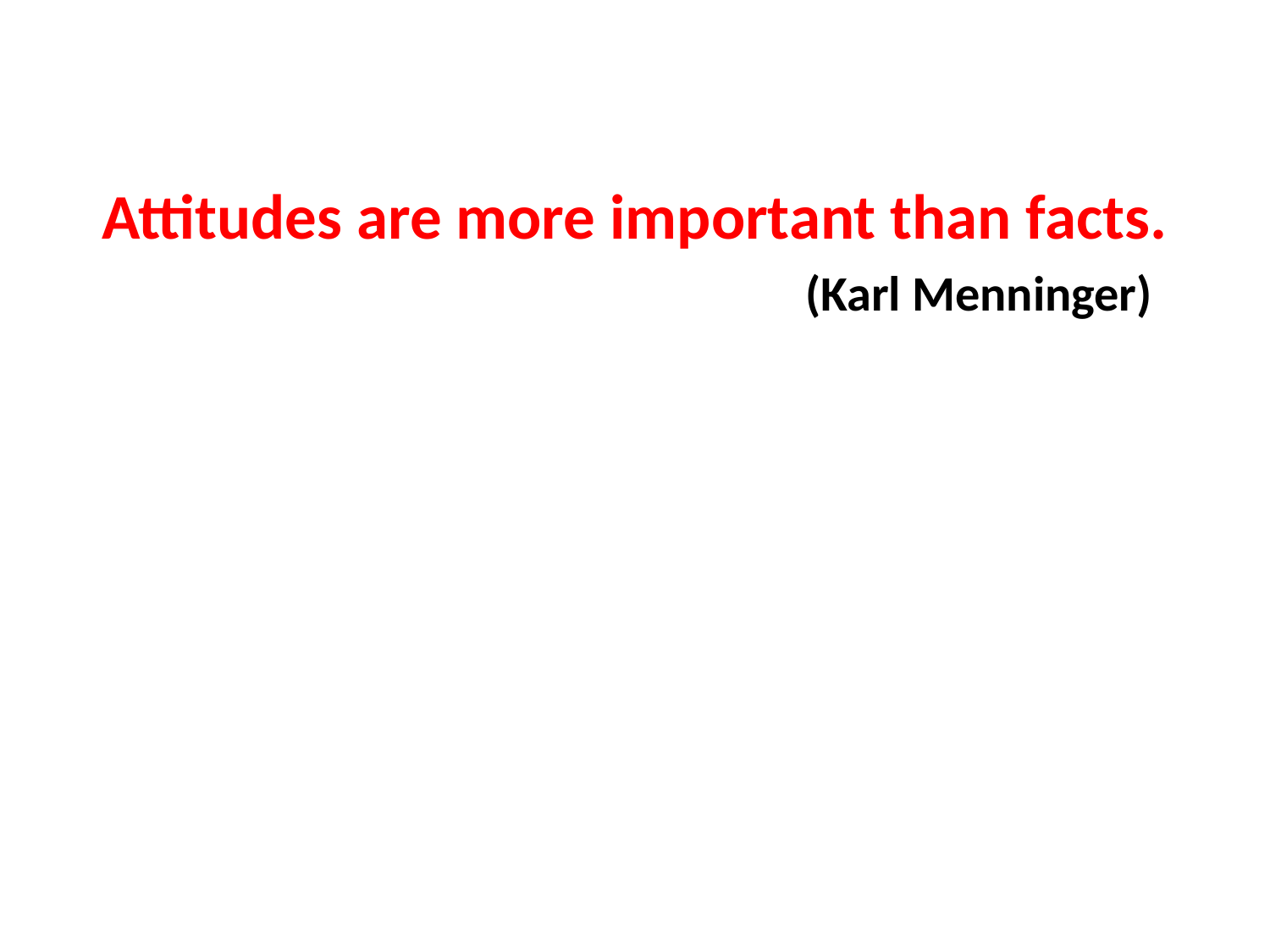

Attitudes are more important than facts.
                                                                 (Karl Menninger)